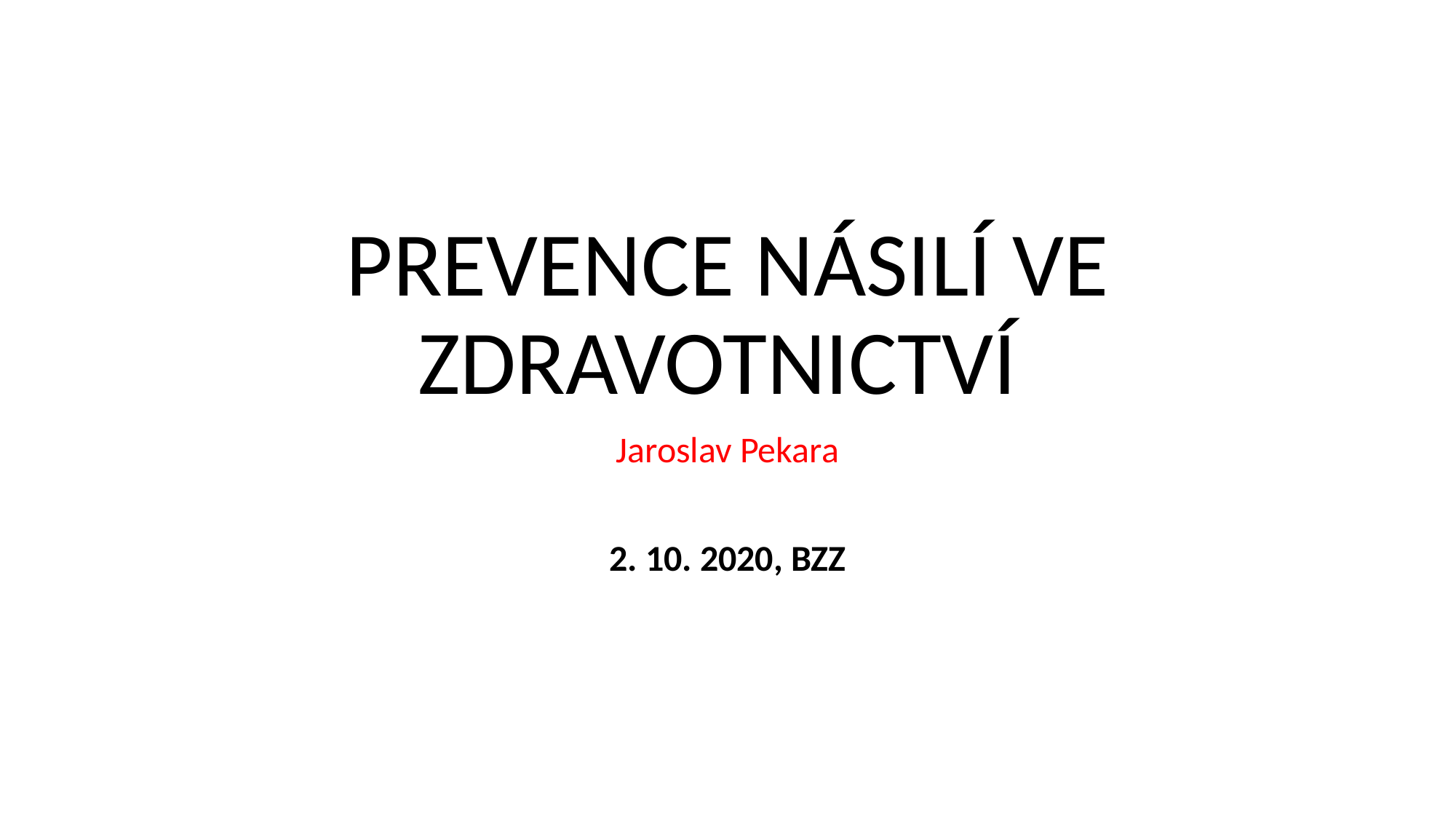

# PREVENCE NÁSILÍ VE ZDRAVOTNICTVÍ
Jaroslav Pekara

2. 10. 2020, BZZ